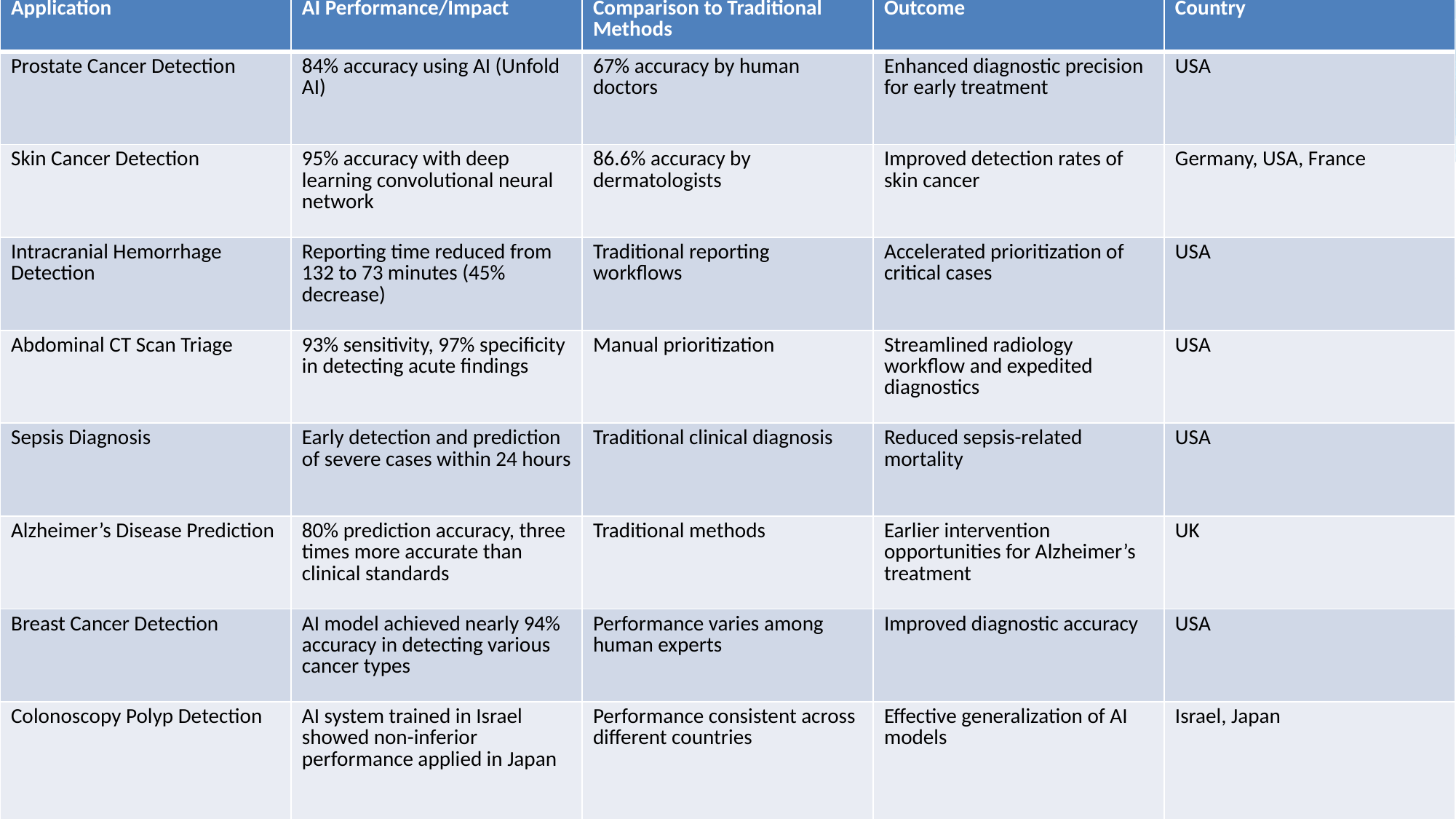

#
| Application | AI Performance/Impact | Comparison to Traditional Methods | Outcome | Country |
| --- | --- | --- | --- | --- |
| Prostate Cancer Detection | 84% accuracy using AI (Unfold AI) | 67% accuracy by human doctors | Enhanced diagnostic precision for early treatment | USA |
| Skin Cancer Detection | 95% accuracy with deep learning convolutional neural network | 86.6% accuracy by dermatologists | Improved detection rates of skin cancer | Germany, USA, France |
| Intracranial Hemorrhage Detection | Reporting time reduced from 132 to 73 minutes (45% decrease) | Traditional reporting workflows | Accelerated prioritization of critical cases | USA |
| Abdominal CT Scan Triage | 93% sensitivity, 97% specificity in detecting acute findings | Manual prioritization | Streamlined radiology workflow and expedited diagnostics | USA |
| Sepsis Diagnosis | Early detection and prediction of severe cases within 24 hours | Traditional clinical diagnosis | Reduced sepsis-related mortality | USA |
| Alzheimer’s Disease Prediction | 80% prediction accuracy, three times more accurate than clinical standards | Traditional methods | Earlier intervention opportunities for Alzheimer’s treatment | UK |
| Breast Cancer Detection | AI model achieved nearly 94% accuracy in detecting various cancer types | Performance varies among human experts | Improved diagnostic accuracy | USA |
| Colonoscopy Polyp Detection | AI system trained in Israel showed non-inferior performance applied in Japan | Performance consistent across different countries | Effective generalization of AI models | Israel, Japan |